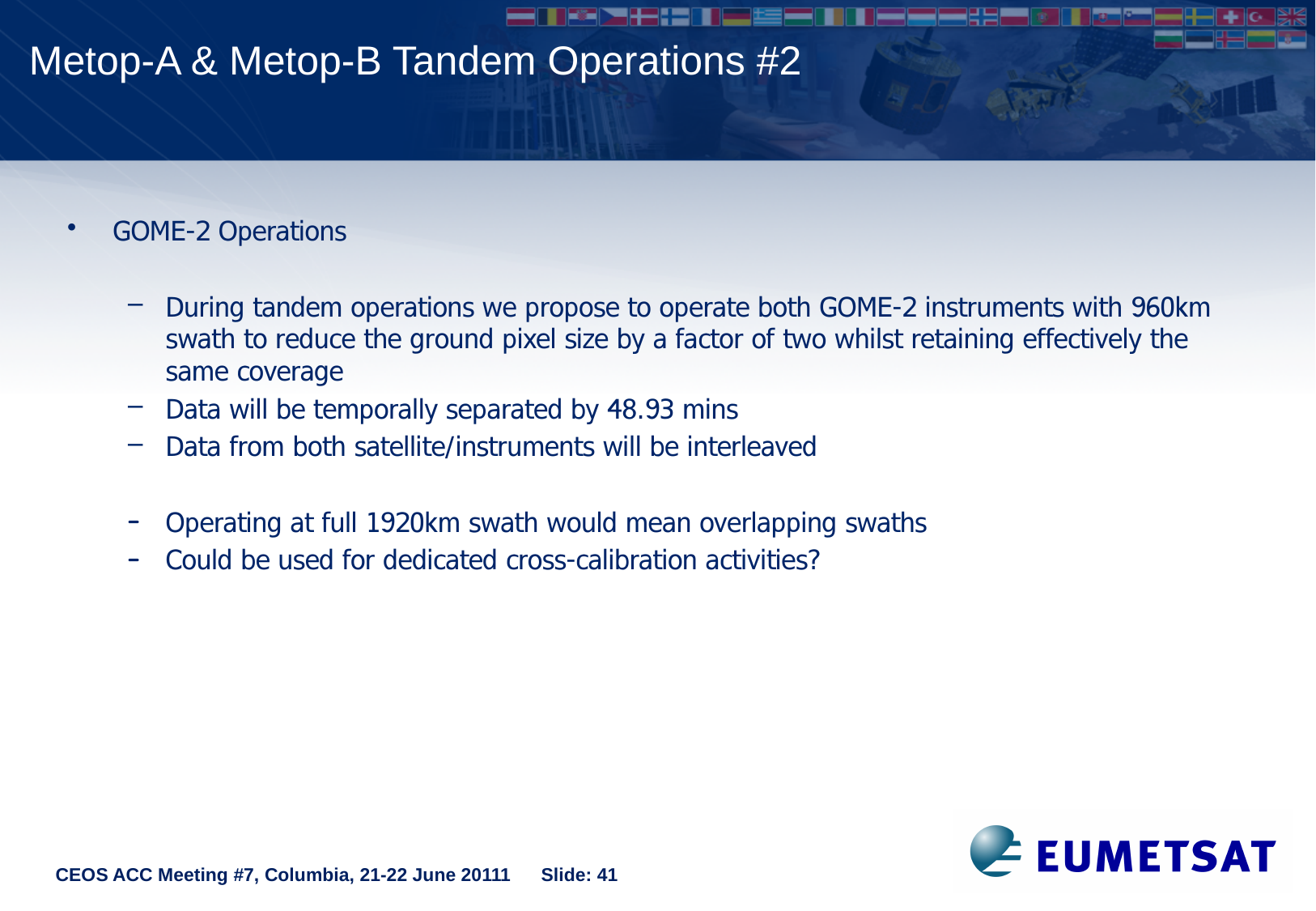

Metop-A & Metop-B Tandem Operations #2
GOME-2 Operations

During tandem operations we propose to operate both GOME-2 instruments with 960km swath to reduce the ground pixel size by a factor of two whilst retaining effectively the same coverage
Data will be temporally separated by 48.93 mins
Data from both satellite/instruments will be interleaved

Operating at full 1920km swath would mean overlapping swaths
Could be used for dedicated cross-calibration activities?